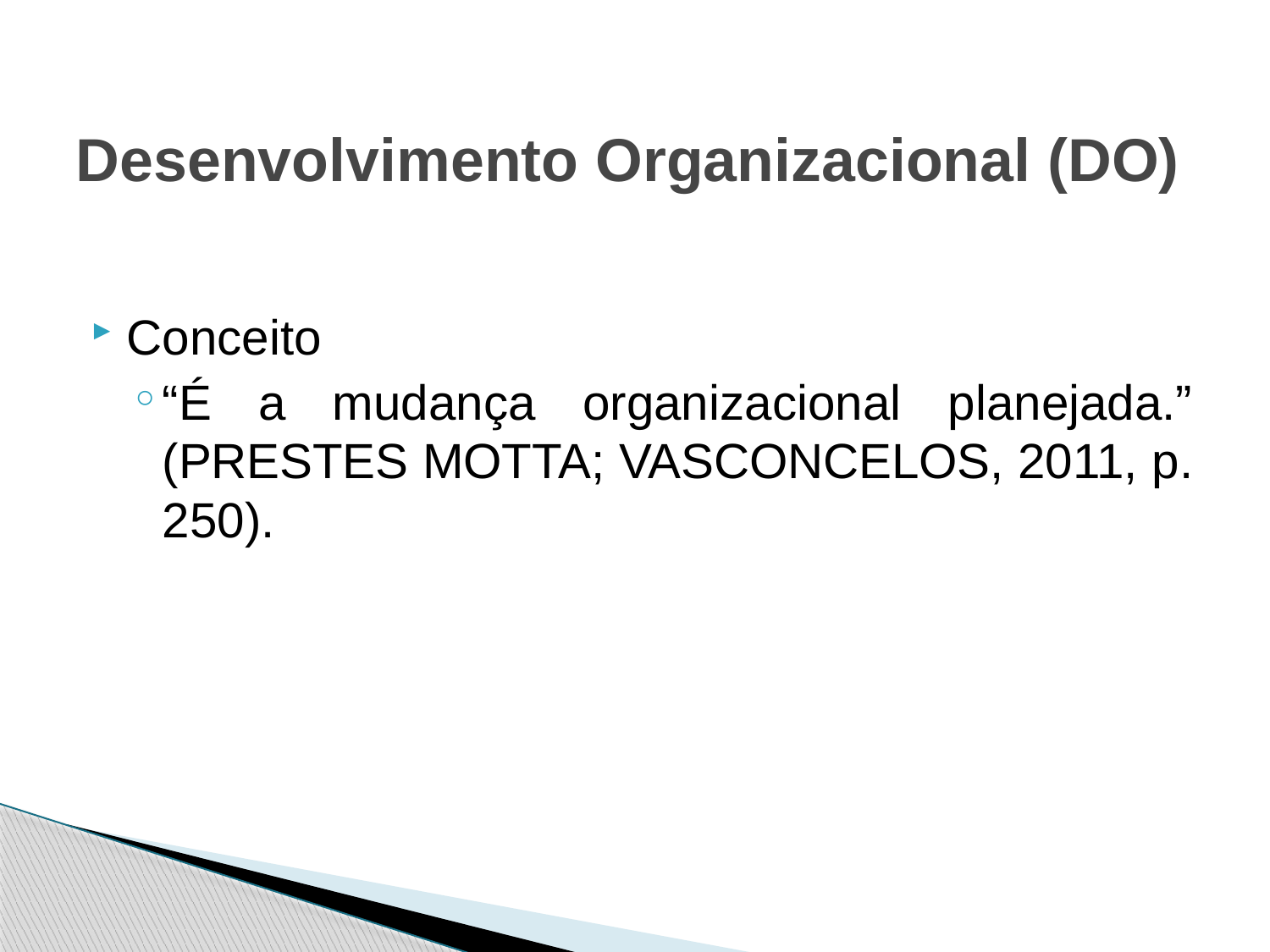

# Desenvolvimento Organizacional (DO)
Conceito
“É a mudança organizacional planejada.” (PRESTES MOTTA; VASCONCELOS, 2011, p. 250).